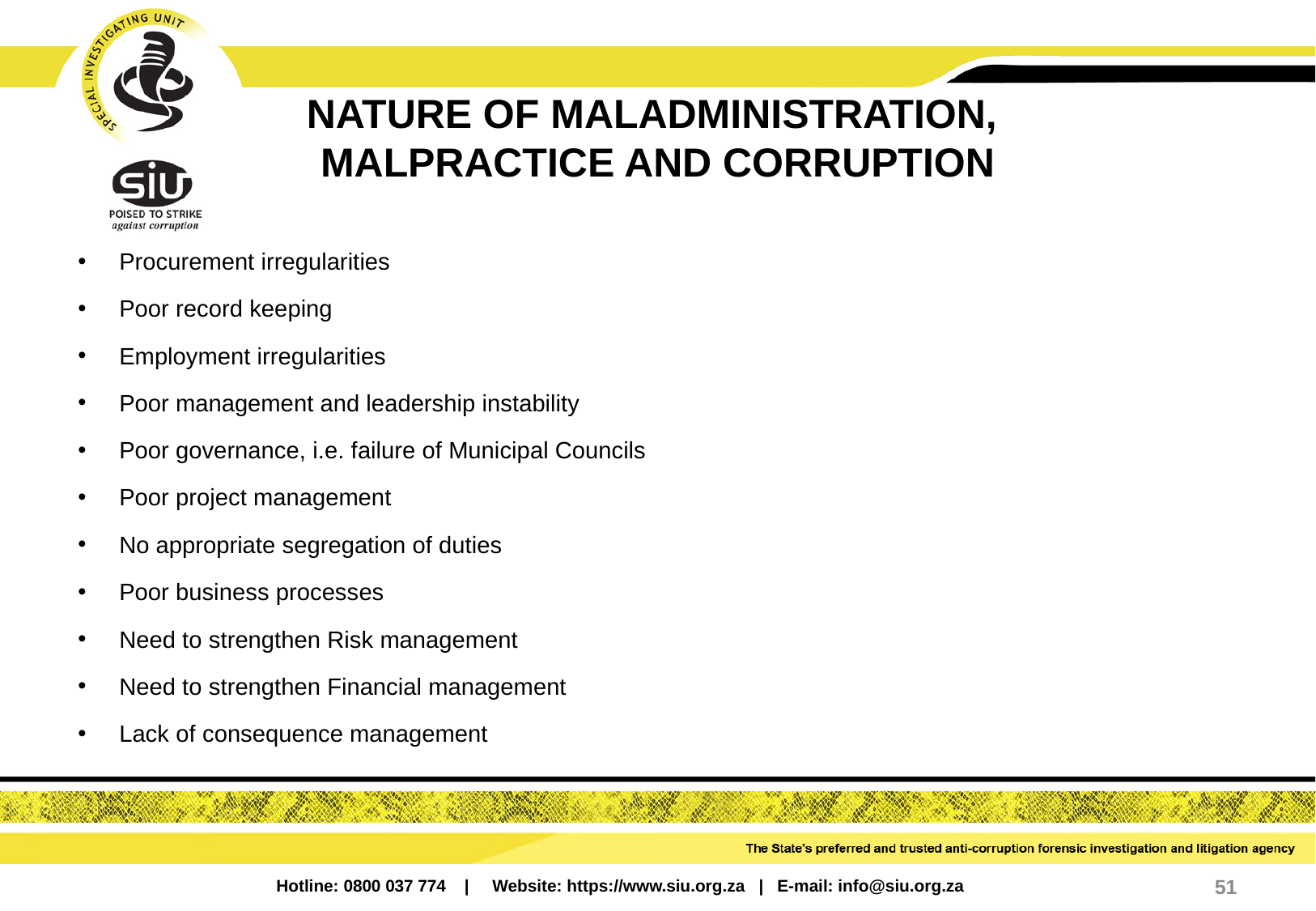

# NATURE OF MALADMINISTRATION, MALPRACTICE AND CORRUPTION
Procurement irregularities
Poor record keeping
Employment irregularities
Poor management and leadership instability
Poor governance, i.e. failure of Municipal Councils
Poor project management
No appropriate segregation of duties
Poor business processes
Need to strengthen Risk management
Need to strengthen Financial management
Lack of consequence management

51
Hotline: 0800 037 774    |     Website: https://www.siu.org.za   |   E-mail: info@siu.org.za